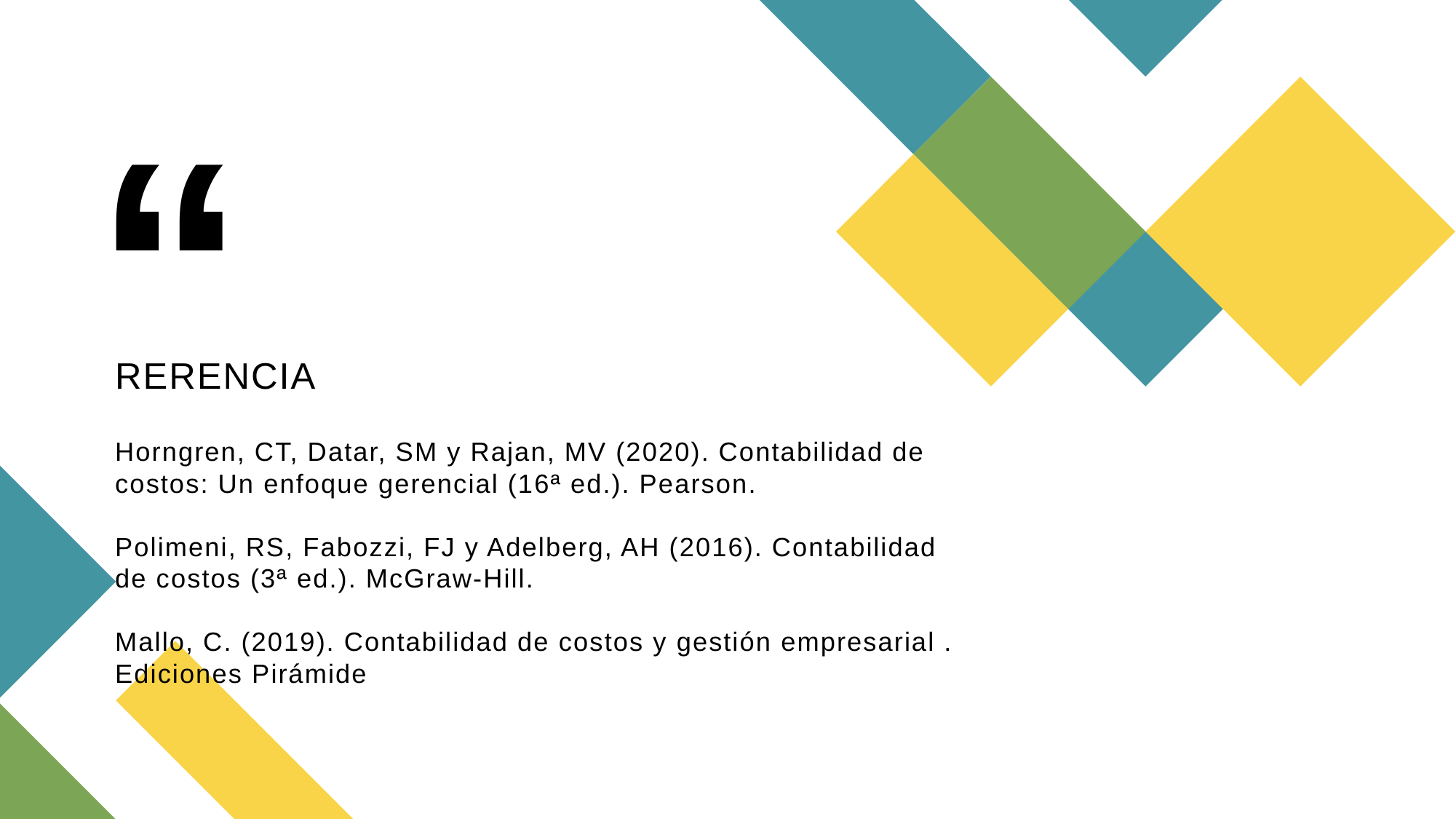

# RERENCIA Horngren, CT, Datar, SM y Rajan, MV (2020). Contabilidad de costos: Un enfoque gerencial (16ª ed.). Pearson. Polimeni, RS, Fabozzi, FJ y Adelberg, AH (2016). Contabilidad de costos (3ª ed.). McGraw-Hill. Mallo, C. (2019). Contabilidad de costos y gestión empresarial . Ediciones Pirámide